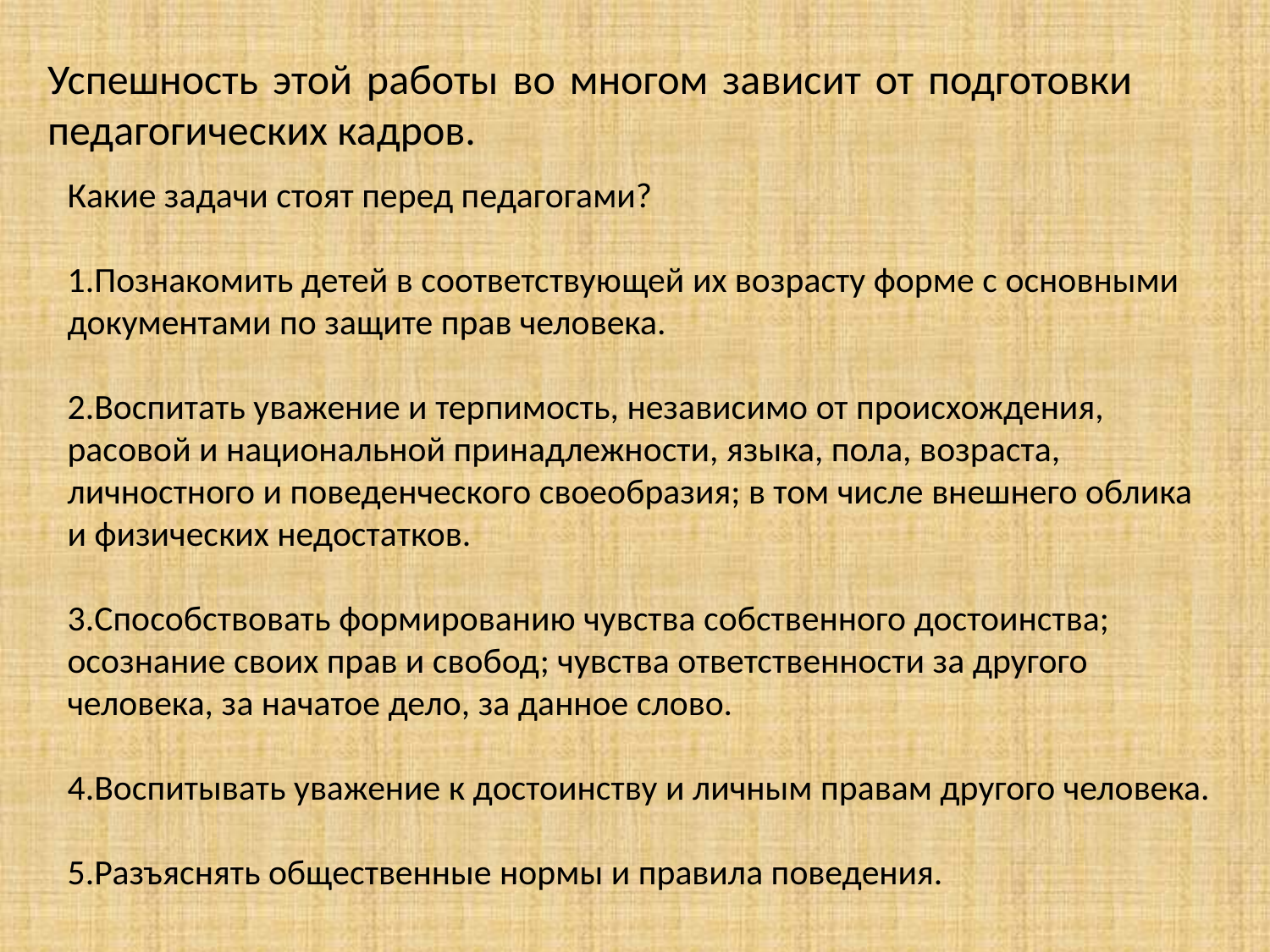

Успешность этой работы во многом зависит от подготовки педагогических кадров.
Какие задачи стоят перед педагогами? 
1.Познакомить детей в соответствующей их возрасту форме с основными документами по защите прав человека.
2.Воспитать уважение и терпимость, независимо от происхождения, расовой и национальной принадлежности, языка, пола, возраста, личностного и поведенческого своеобразия; в том числе внешнего облика и физических недостатков.
3.Способствовать формированию чувства собственного достоинства; осознание своих прав и свобод; чувства ответственности за другого человека, за начатое дело, за данное слово.
4.Воспитывать уважение к достоинству и личным правам другого человека.
5.Разъяснять общественные нормы и правила поведения.